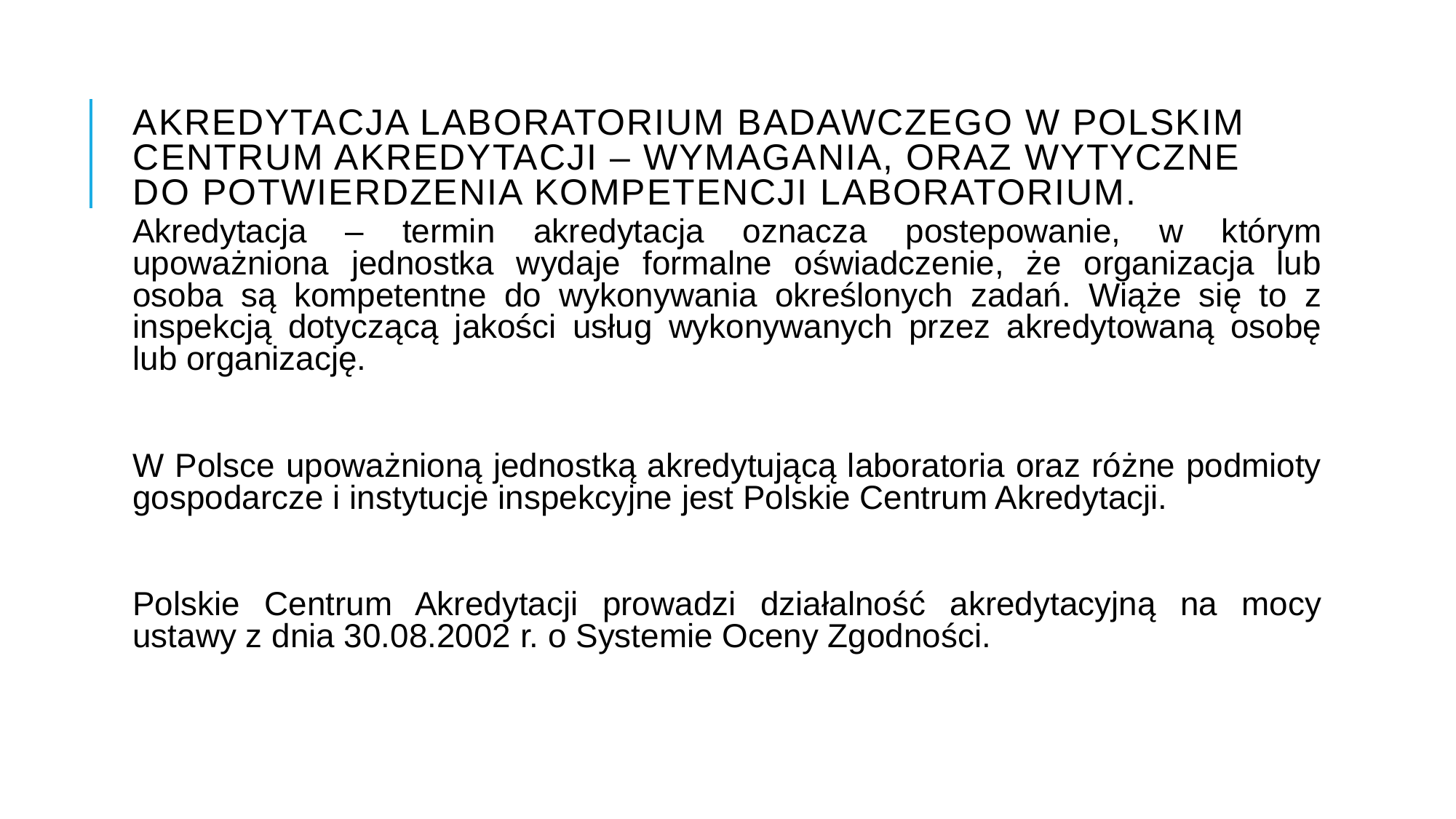

# Akredytacja Laboratorium Badawczego w Polskim Centrum Akredytacji – wymagania, oraz wytyczne do potwierdzenia kompetencji Laboratorium.
Akredytacja – termin akredytacja oznacza postepowanie, w którym upoważniona jednostka wydaje formalne oświadczenie, że organizacja lub osoba są kompetentne do wykonywania określonych zadań. Wiąże się to z inspekcją dotyczącą jakości usług wykonywanych przez akredytowaną osobę lub organizację.

W Polsce upoważnioną jednostką akredytującą laboratoria oraz różne podmioty gospodarcze i instytucje inspekcyjne jest Polskie Centrum Akredytacji.

Polskie Centrum Akredytacji prowadzi działalność akredytacyjną na mocy ustawy z dnia 30.08.2002 r. o Systemie Oceny Zgodności.